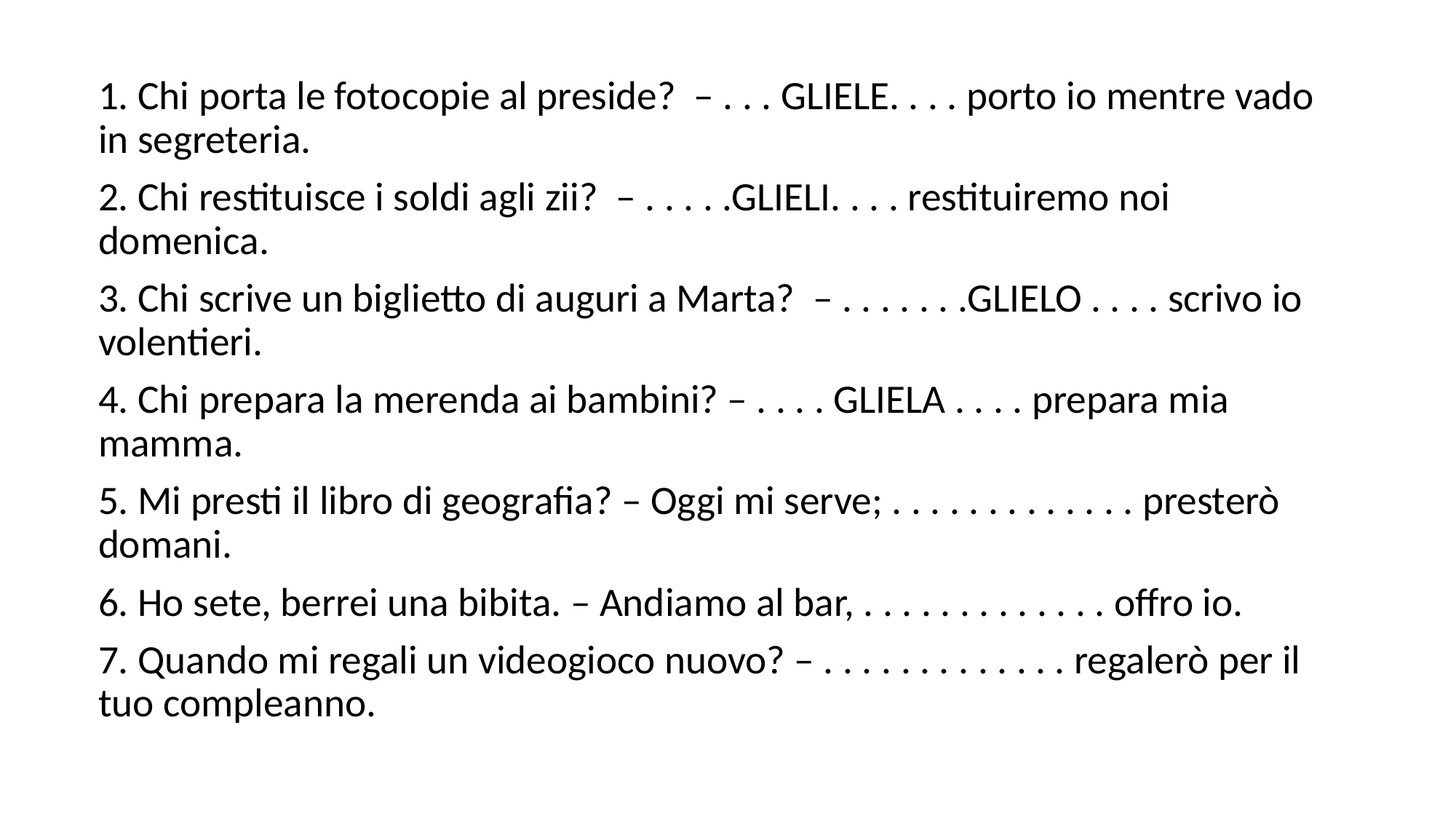

1. Chi porta le fotocopie al preside?  – . . . GLIELE. . . . porto io mentre vado in segreteria.
2. Chi restituisce i soldi agli zii?  – . . . . .GLIELI. . . . restituiremo noi domenica.
3. Chi scrive un biglietto di auguri a Marta?  – . . . . . . .GLIELO . . . . scrivo io volentieri.
4. Chi prepara la merenda ai bambini? – . . . . GLIELA . . . . prepara mia mamma.
5. Mi presti il libro di geografia? – Oggi mi serve; . . . . . . . . . . . . . presterò domani.
6. Ho sete, berrei una bibita. – Andiamo al bar, . . . . . . . . . . . . . offro io.
7. Quando mi regali un videogioco nuovo? – . . . . . . . . . . . . . regalerò per il tuo compleanno.